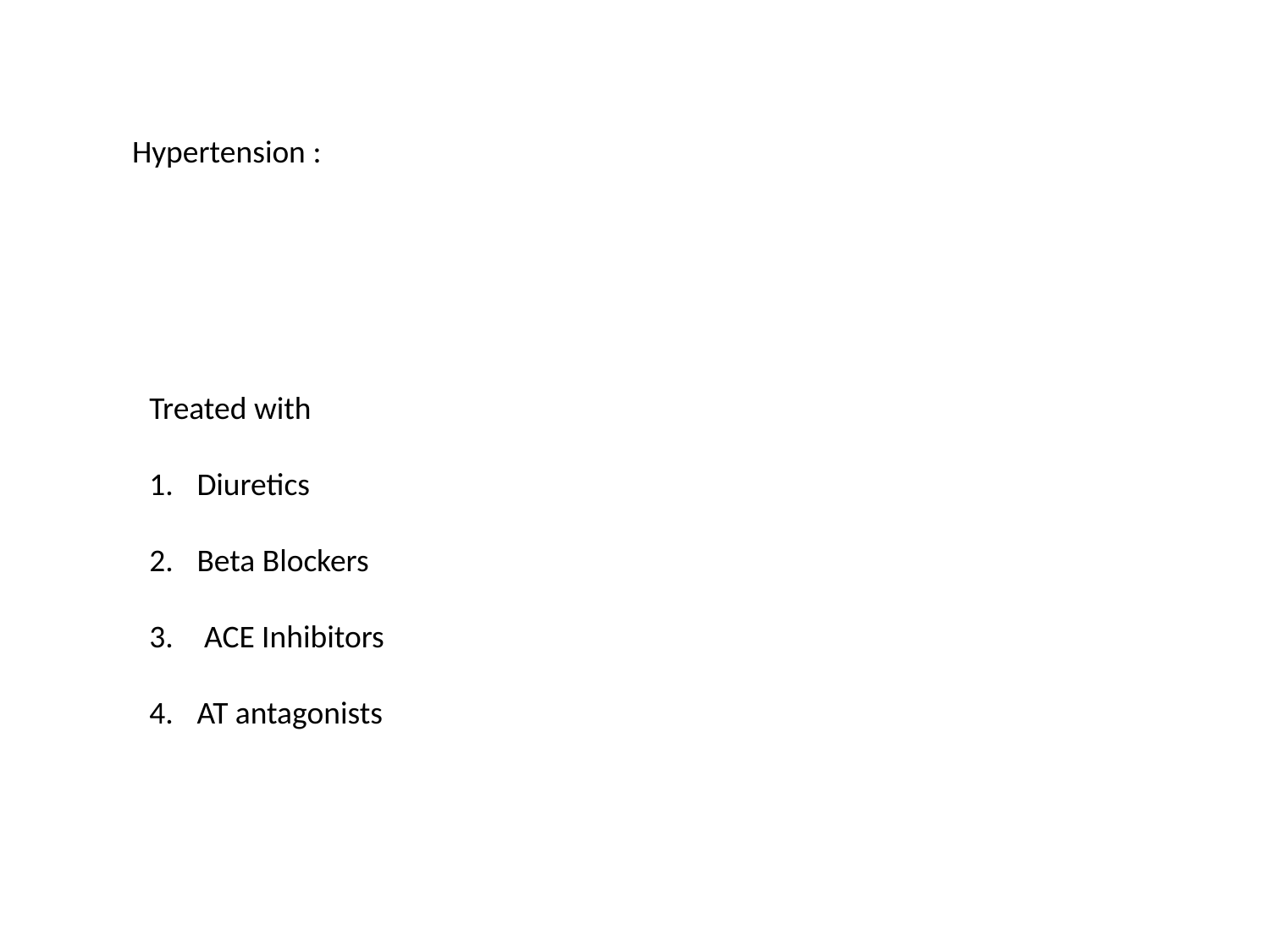

Hypertension :
Treated with

Diuretics

Beta Blockers

 ACE Inhibitors

AT antagonists